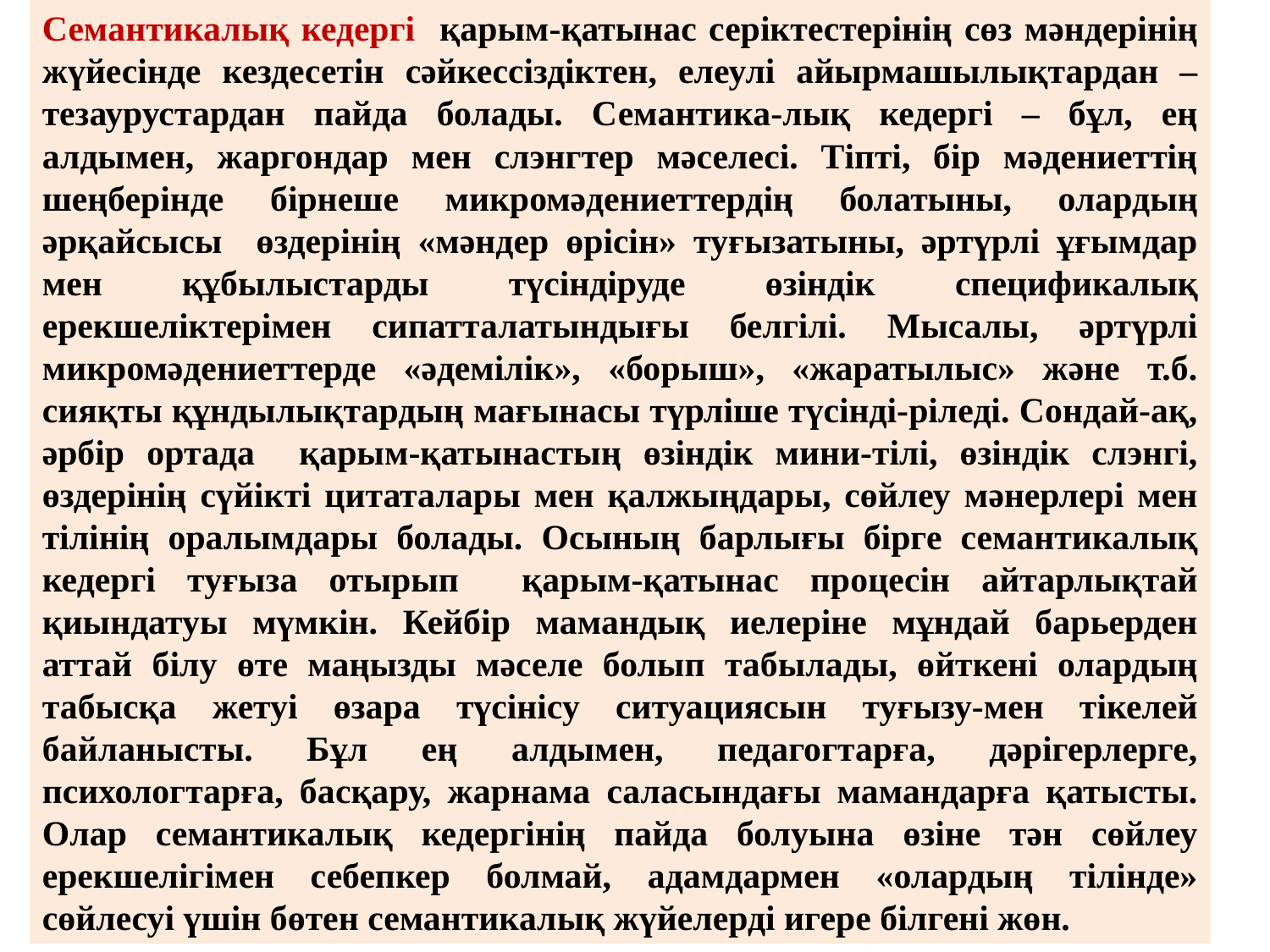

Семантикалық кедергі  қарым-қатынас серіктестерінің сөз мәндерінің жүйесінде кездесетін сәйкессіздіктен, елеулі айырмашылықтардан – тезаурустардан пайда болады. Семантика-лық кедергі – бұл, ең алдымен, жаргондар мен слэнгтер мәселесі. Тіпті, бір мәдениеттің шеңберінде бірнеше микромәдениеттердің болатыны, олардың әрқайсысы  өздерінің «мәндер өрісін» туғызатыны, әртүрлі ұғымдар мен құбылыстарды түсіндіруде өзіндік спецификалық ерекшеліктерімен сипатталатындығы белгілі. Мысалы, әртүрлі микромәдениеттерде «әдемілік», «борыш», «жаратылыс» және т.б. сияқты құндылықтардың мағынасы түрліше түсінді-ріледі. Сондай-ақ, әрбір ортада  қарым-қатынастың өзіндік мини-тілі, өзіндік слэнгі, өздерінің сүйікті цитаталары мен қалжыңдары, сөйлеу мәнерлері мен тілінің оралымдары болады. Осының барлығы бірге семантикалық кедергі туғыза отырып  қарым-қатынас процесін айтарлықтай қиындатуы мүмкін. Кейбір мамандық иелеріне мұндай барьерден аттай білу өте маңызды мәселе болып табылады, өйткені олардың табысқа жетуі өзара түсінісу ситуациясын туғызу-мен тікелей байланысты. Бұл ең алдымен, педагогтарға, дәрігерлерге, психологтарға, басқару, жарнама саласындағы мамандарға қатысты. Олар семантикалық кедергінің пайда болуына өзіне тән сөйлеу ерекшелігімен себепкер болмай, адамдармен «олардың тілінде» сөйлесуі үшін бөтен семантикалық жүйелерді игере білгені жөн.